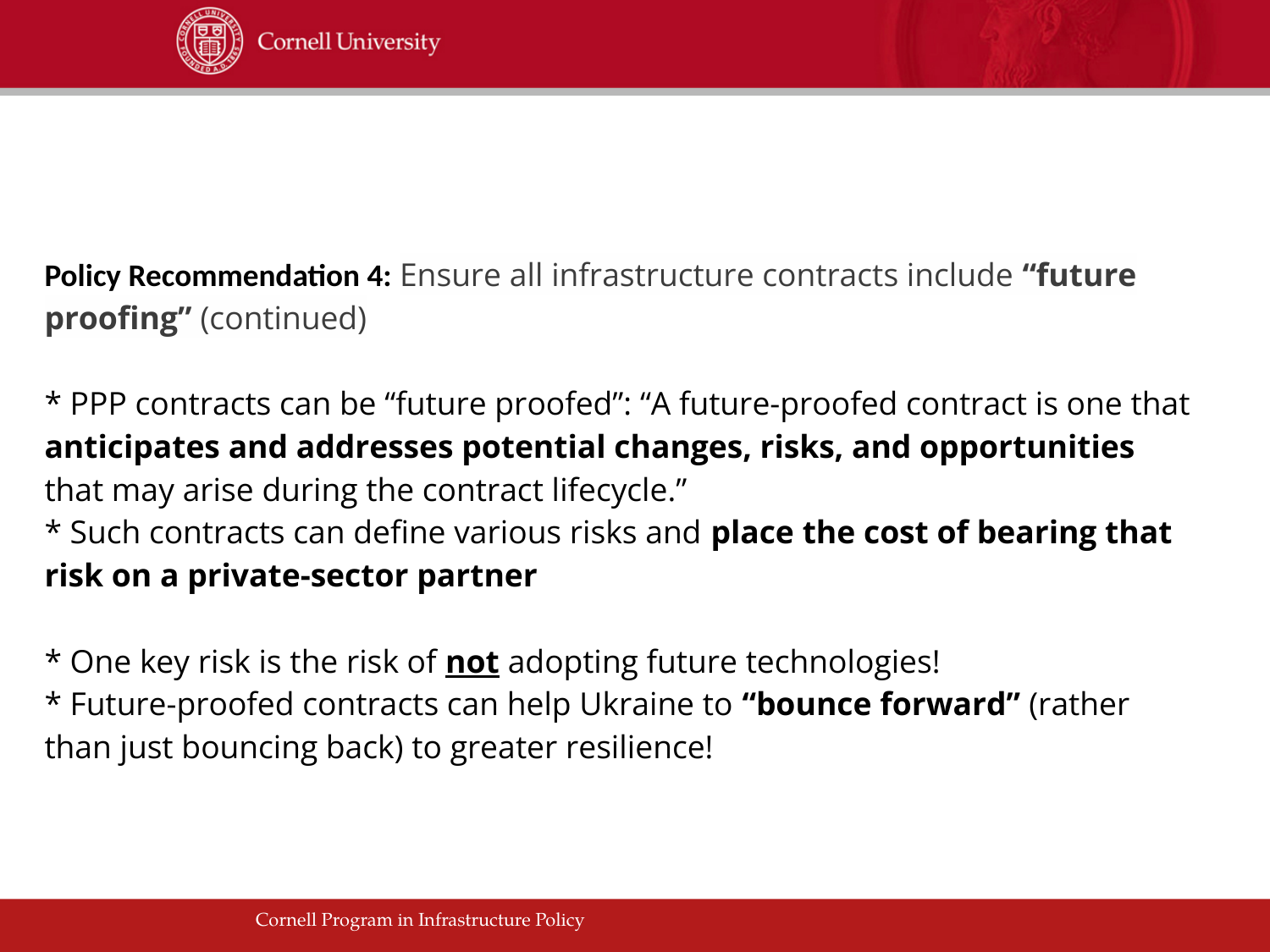

Policy Recommendation 4: Ensure all infrastructure contracts include “future proofing” (continued)
* PPP contracts can be “future proofed”: “A future-proofed contract is one that anticipates and addresses potential changes, risks, and opportunities that may arise during the contract lifecycle.”
* Such contracts can define various risks and place the cost of bearing that risk on a private-sector partner
* One key risk is the risk of not adopting future technologies!
* Future-proofed contracts can help Ukraine to “bounce forward” (rather than just bouncing back) to greater resilience!